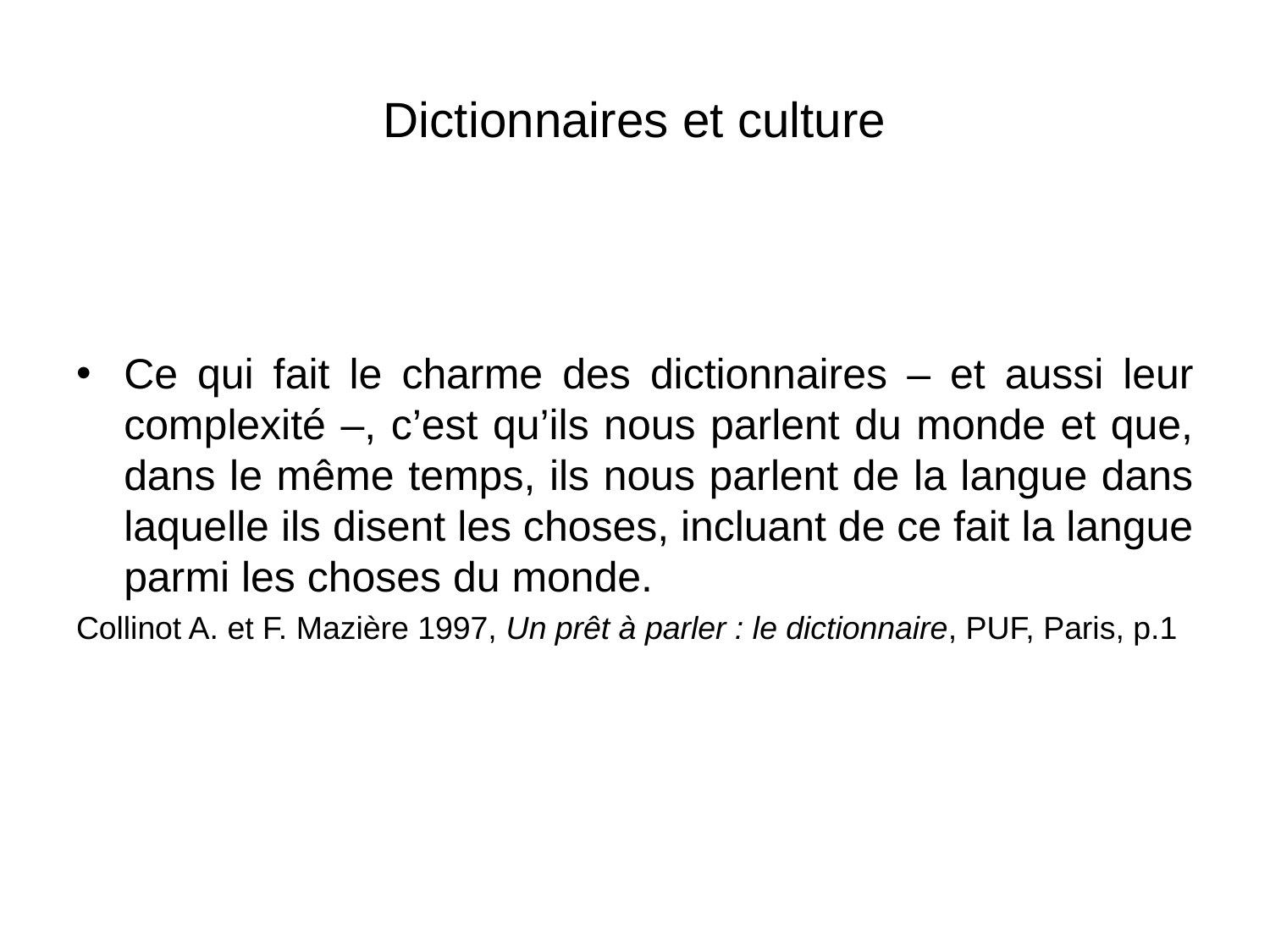

# Dictionnaires et culture

Ce qui fait le charme des dictionnaires – et aussi leur complexité –, c’est qu’ils nous parlent du monde et que, dans le même temps, ils nous parlent de la langue dans laquelle ils disent les choses, incluant de ce fait la langue parmi les choses du monde.
Collinot A. et F. Mazière 1997, Un prêt à parler : le dictionnaire, PUF, Paris, p.1